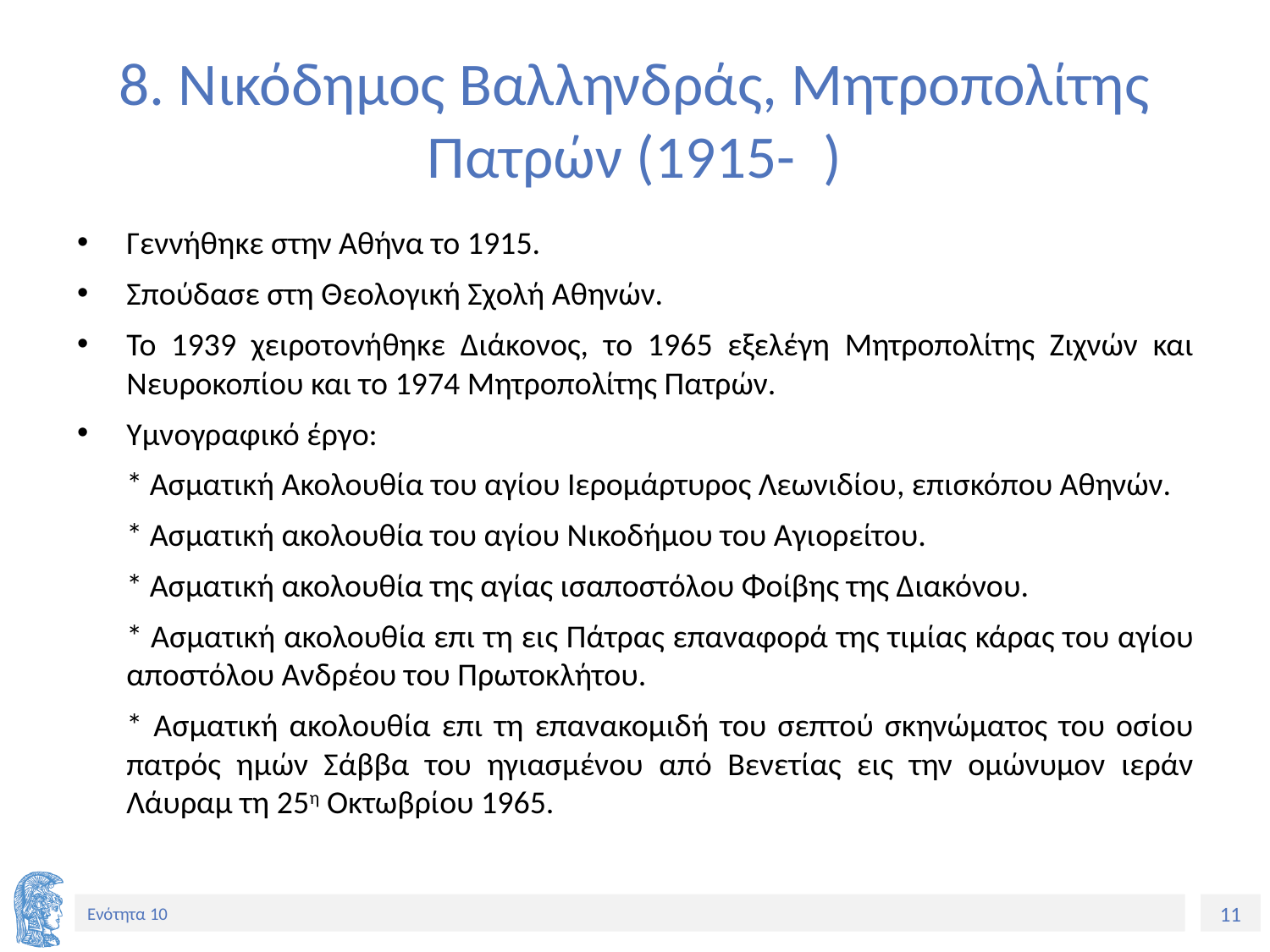

# 8. Νικόδημος Βαλληνδράς, Μητροπολίτης Πατρών (1915-  )
Γεννήθηκε στην Αθήνα το 1915.
Σπούδασε στη Θεολογική Σχολή Αθηνών.
Το 1939 χειροτονήθηκε Διάκονος, το 1965 εξελέγη Μητροπολίτης Ζιχνών και Νευροκοπίου και το 1974 Μητροπολίτης Πατρών.
Υμνογραφικό έργο:
	* Ασματική Ακολουθία του αγίου Ιερομάρτυρος Λεωνιδίου, επισκόπου Αθηνών.
	* Ασματική ακολουθία του αγίου Νικοδήμου του Αγιορείτου.
	* Ασματική ακολουθία της αγίας ισαποστόλου Φοίβης της Διακόνου.
	* Ασματική ακολουθία επι τη εις Πάτρας επαναφορά της τιμίας κάρας του αγίου αποστόλου Ανδρέου του Πρωτοκλήτου.
	* Ασματική ακολουθία επι τη επανακομιδή του σεπτού σκηνώματος του οσίου πατρός ημών Σάββα του ηγιασμένου από Βενετίας εις την ομώνυμον ιεράν Λάυραμ τη 25η Οκτωβρίου 1965.